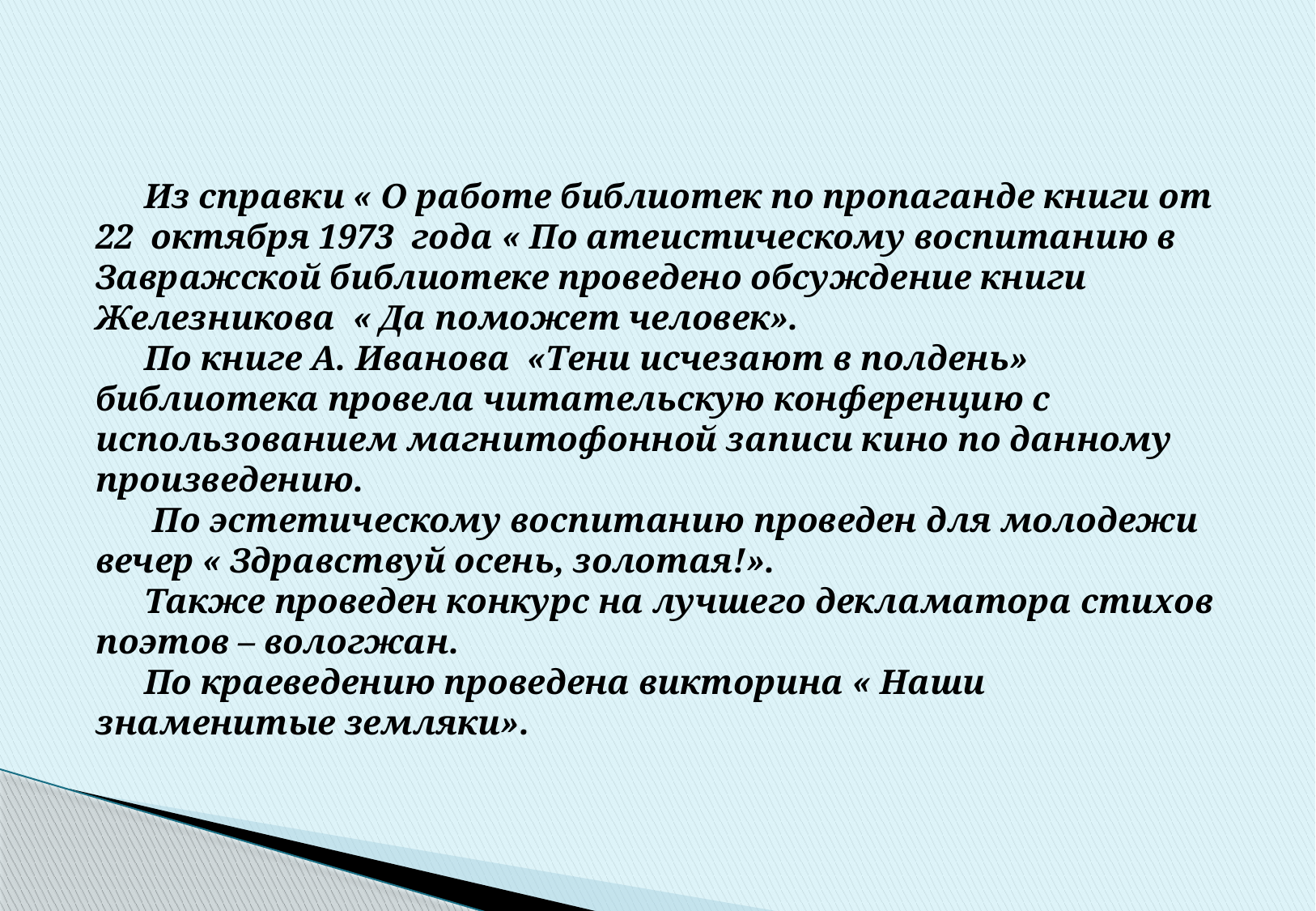

Из справки « О работе библиотек по пропаганде книги от 22  октября 1973  года « По атеистическому воспитанию в Завражской библиотеке проведено обсуждение книги Железникова  « Да поможет человек».
По книге А. Иванова  «Тени исчезают в полдень»  библиотека провела читательскую конференцию с использованием магнитофонной записи кино по данному произведению.
 По эстетическому воспитанию проведен для молодежи вечер « Здравствуй осень, золотая!».
Также проведен конкурс на лучшего декламатора стихов поэтов – вологжан.
По краеведению проведена викторина « Наши знаменитые земляки».